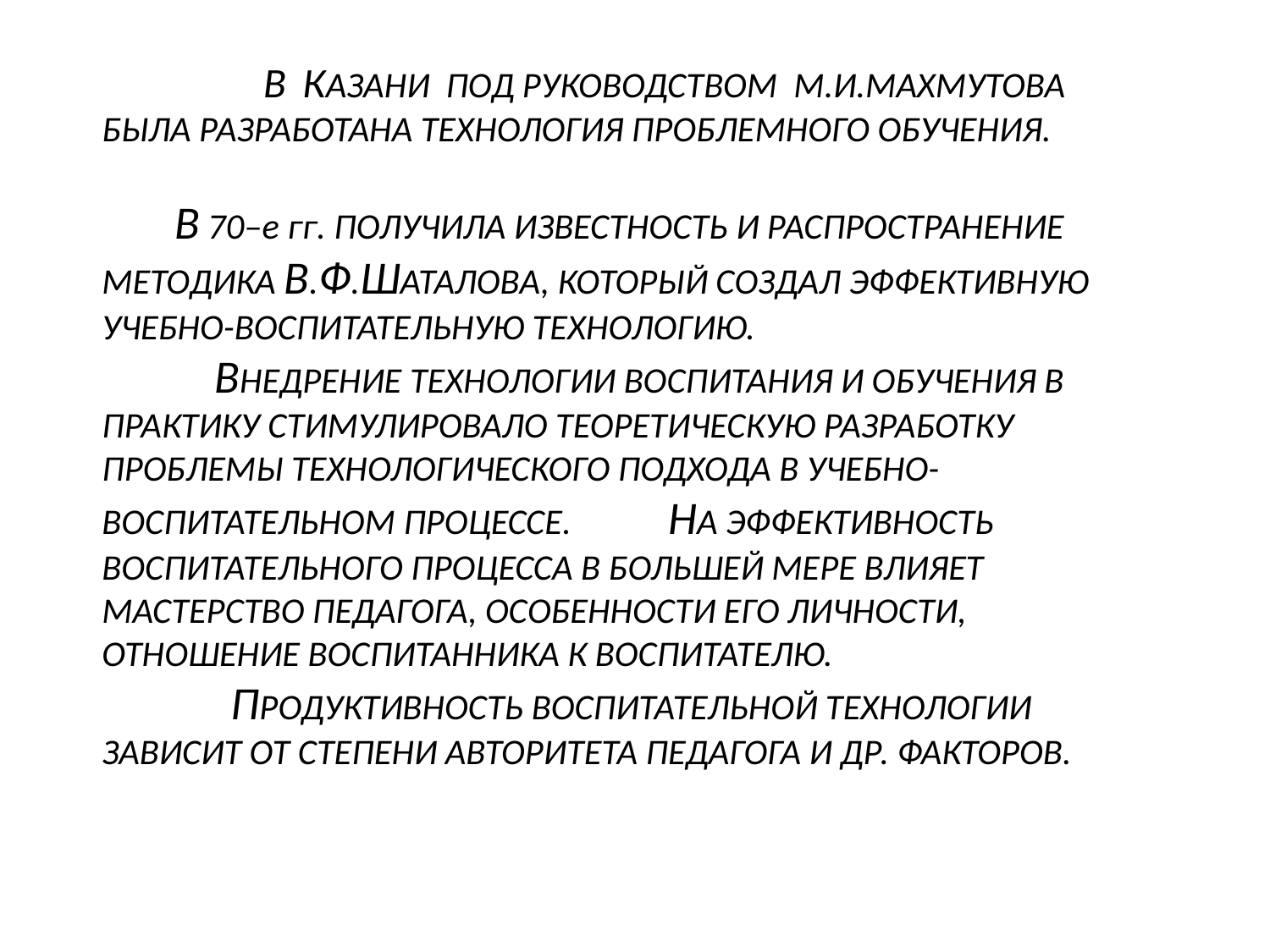

# В  казани  под руководством  М.И.Махмутова  была разработана технология проблемного обучения. В 70–е гг. получила известность и распространение методика в.Ф.Шаталова, который создал эффективную учебно-воспитательную технологию. Внедрение технологии воспитания и обучения в практику стимулировало теоретическую разработку проблемы технологического подхода в учебно-воспитательном процессе.            На эффективность воспитательного процесса в большей мере влияет мастерство педагога, особенности его личности,  отношение воспитанника к воспитателю. Продуктивность воспитательной технологии зависит от степени авторитета педагога и др. факторов.